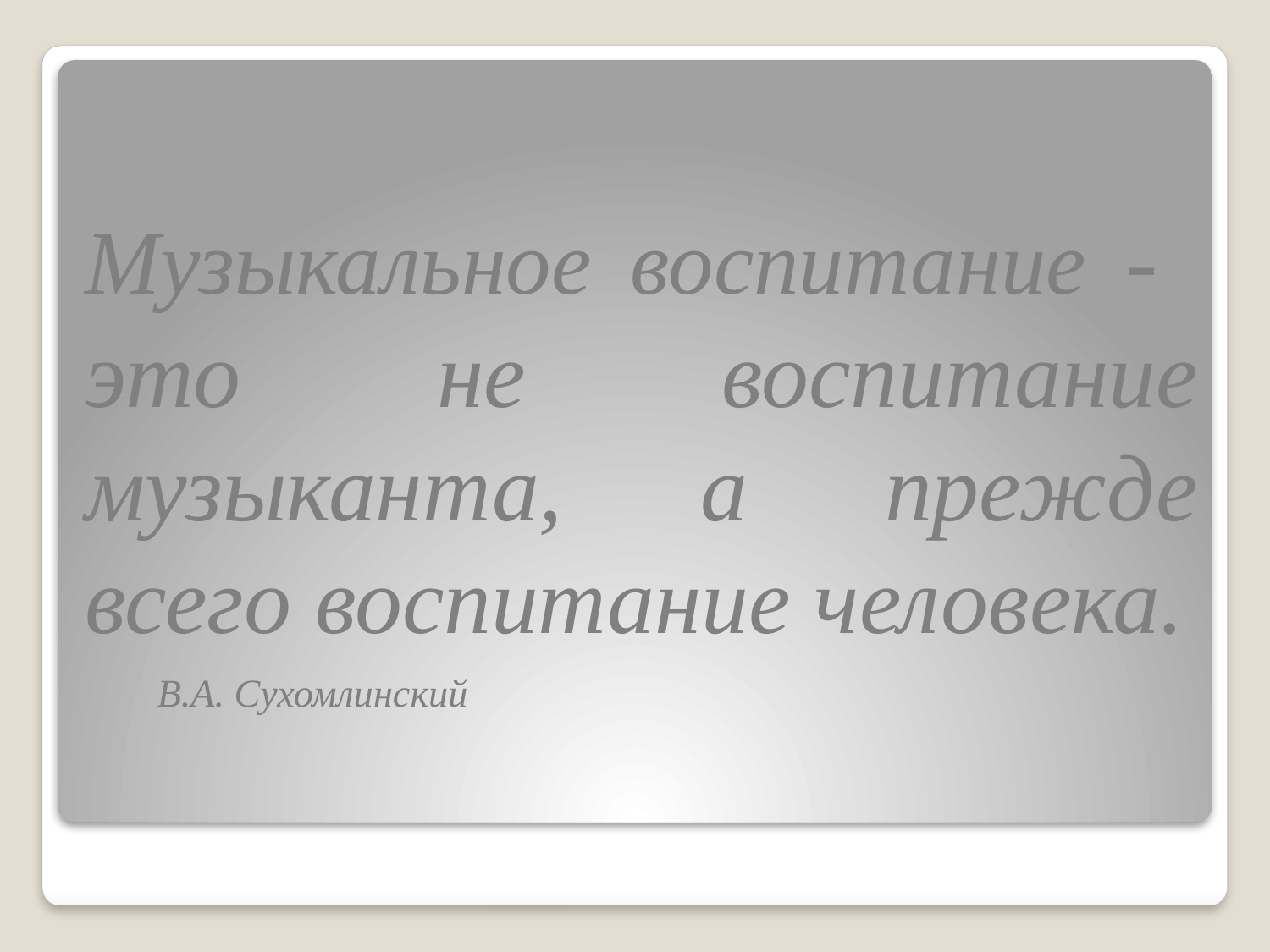

Музыкальное воспитание -  это не воспитание музыканта, а прежде всего воспитание человека.
						В.А. Сухомлинский